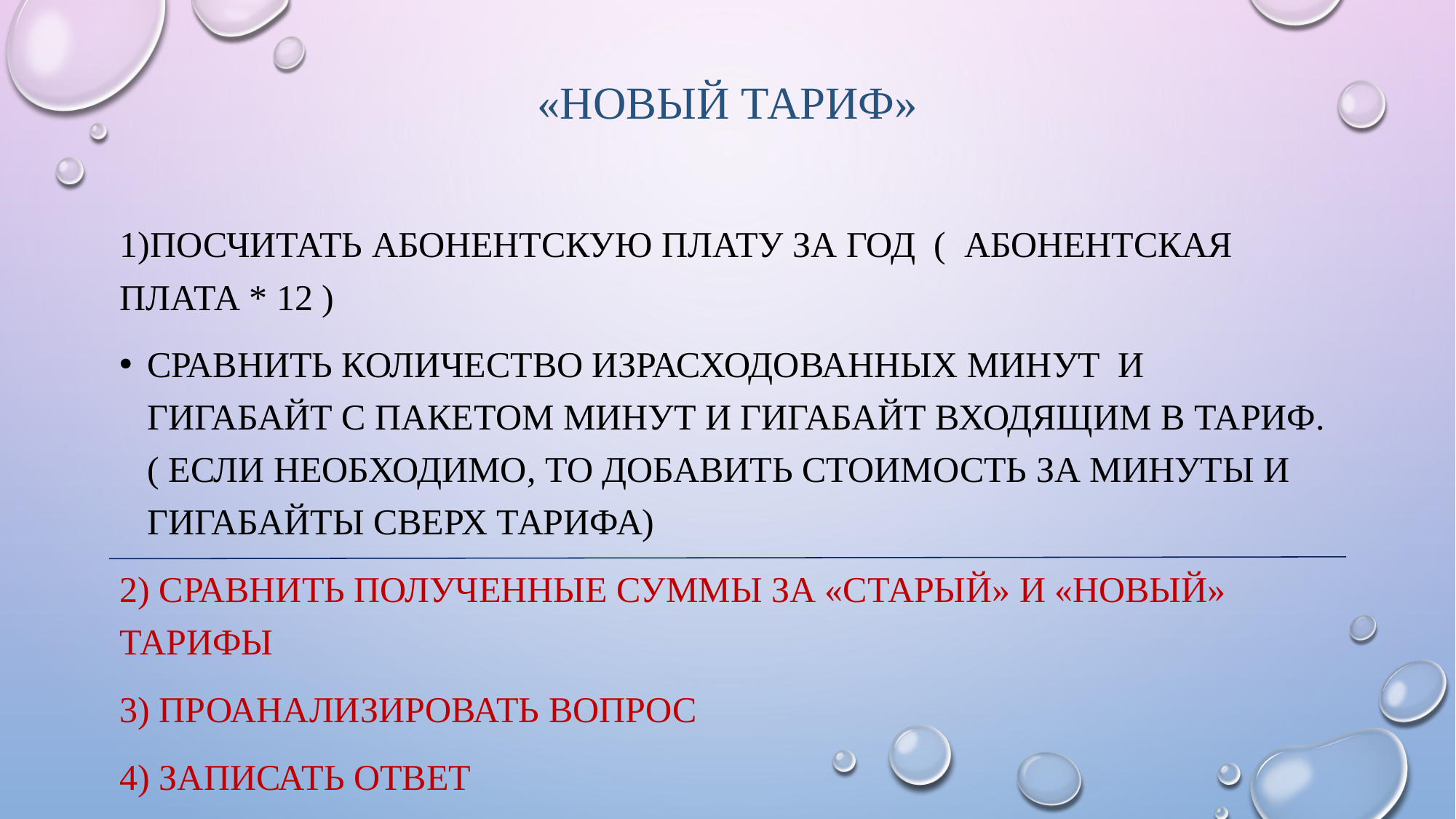

# «Новый тариф»
1)Посчитать абонентскую плату за год  (  абонентская плата * 12 )
Сравнить количество израсходованных минут  и гигабайт с пакетом минут и гигабайт входящим в тариф.( если необходимо, то добавить стоимость за минуты и гигабайты сверх тарифа)
2) Сравнить полученные суммы за «старый» и «новый» тарифы
3) проанализировать вопрос
4) записать ответ